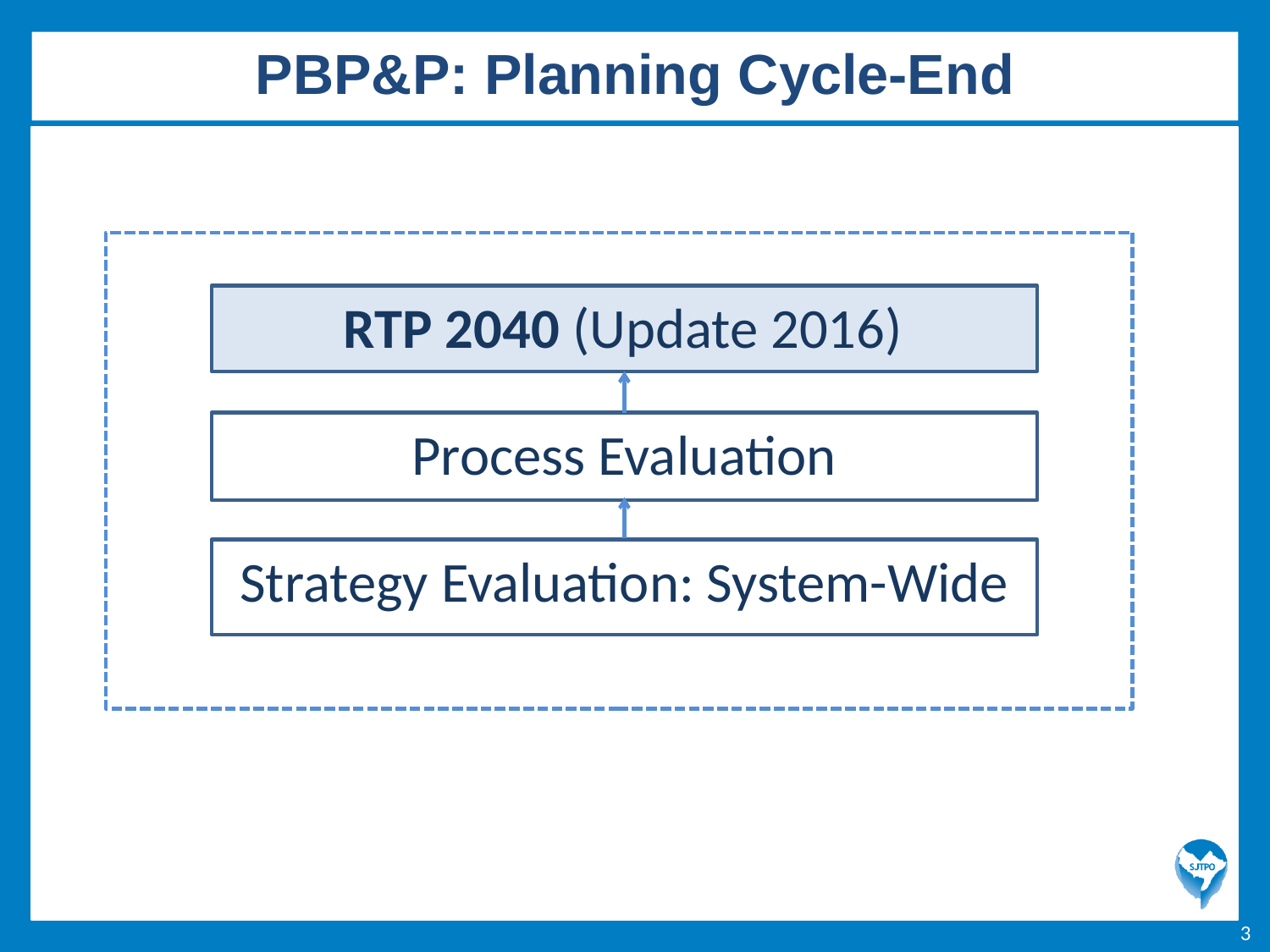

# PBP&P: Planning Cycle-End

 RTP 2040 (Update 2016)
Process Evaluation

Strategy Evaluation: System-Wide

3